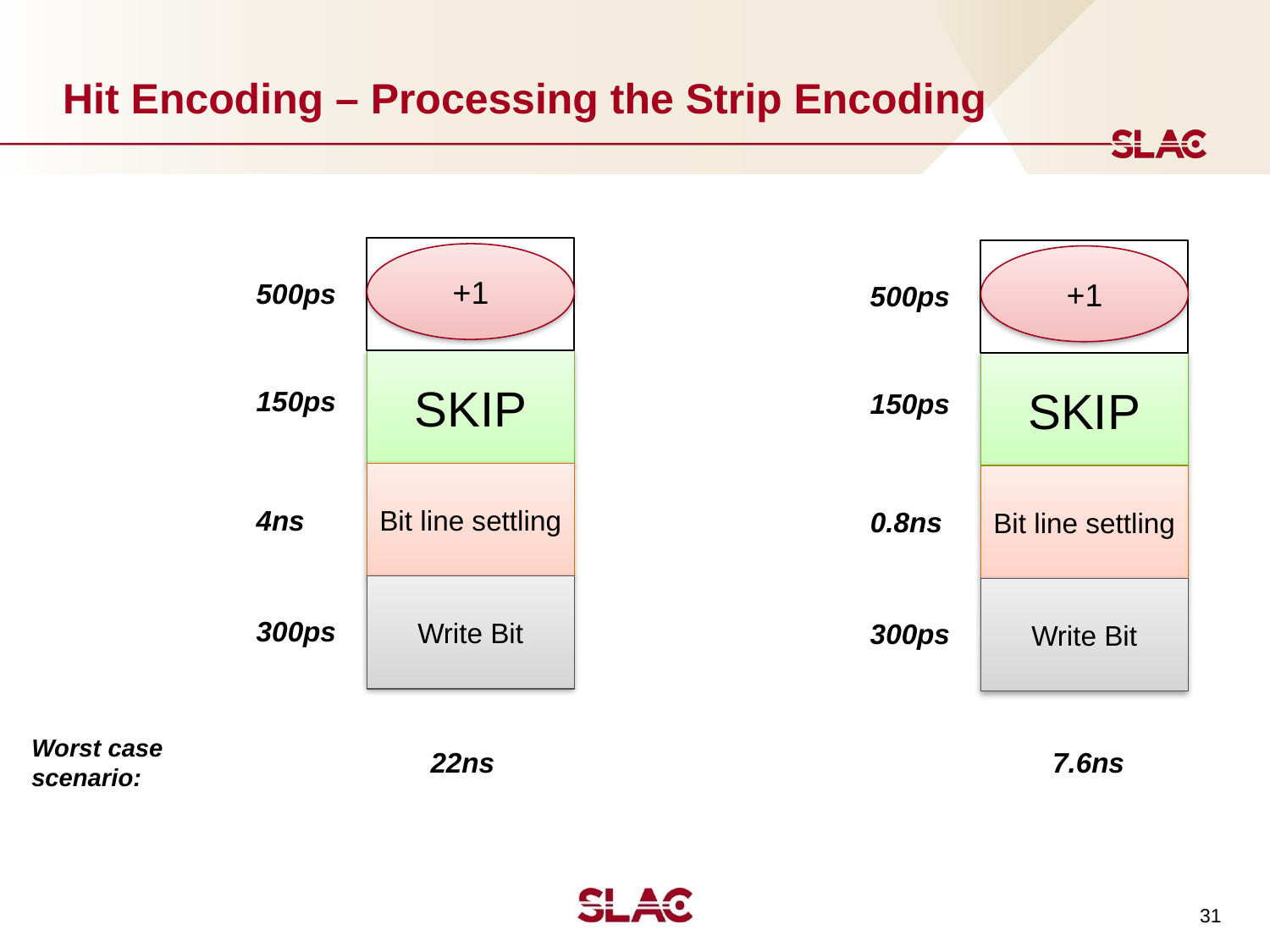

# Hit Encoding – Processing the Strip Encoding

+1
+1
500ps
500ps
SKIP
SKIP
150ps
150ps
Bit line settling
Bit line settling
4ns
0.8ns
Write Bit
Write Bit
300ps
300ps
Worst case scenario:
22ns
7.6ns
31